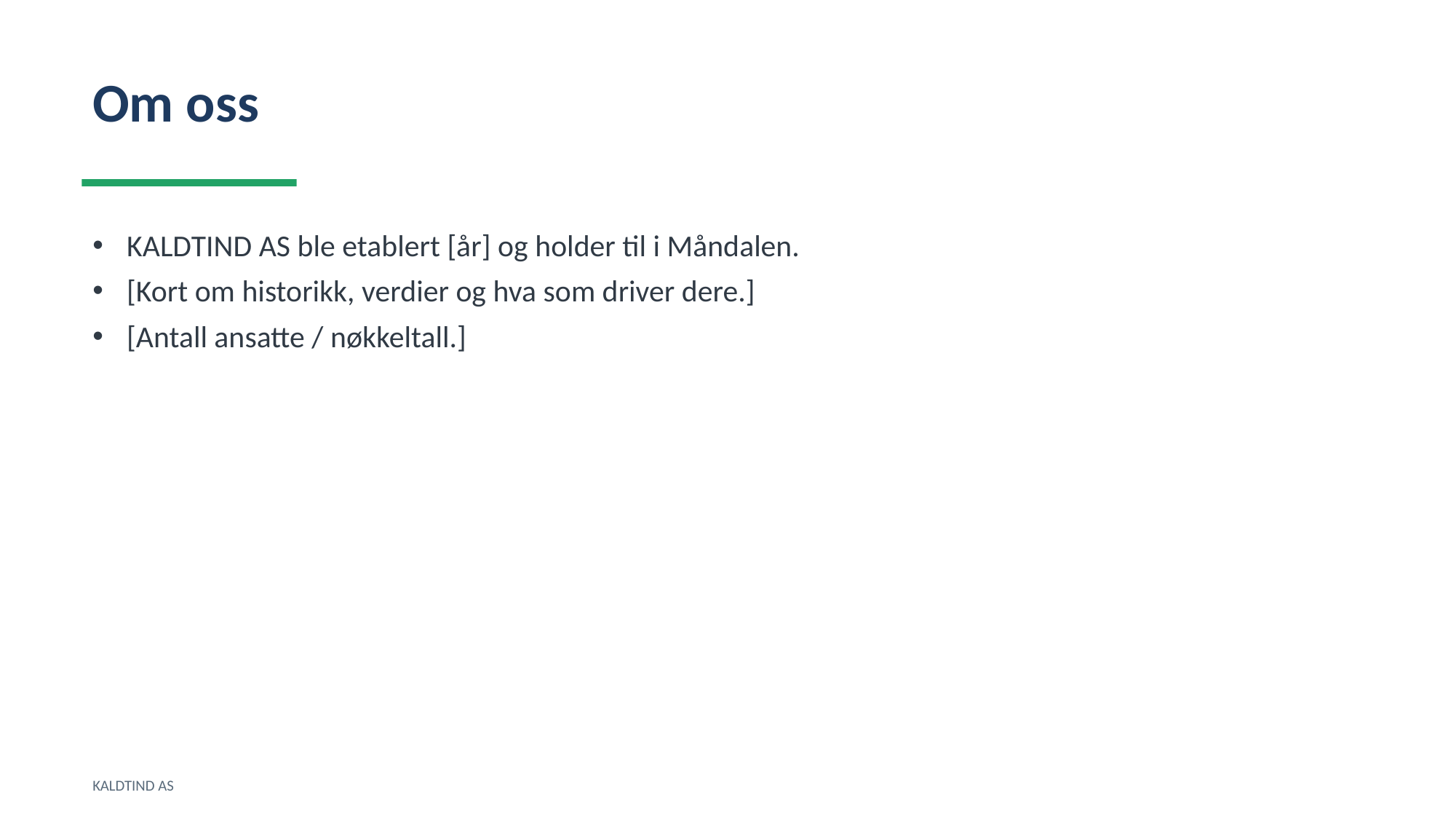

Om oss

KALDTIND AS ble etablert [år] og holder til i Måndalen.
[Kort om historikk, verdier og hva som driver dere.]
[Antall ansatte / nøkkeltall.]
KALDTIND AS